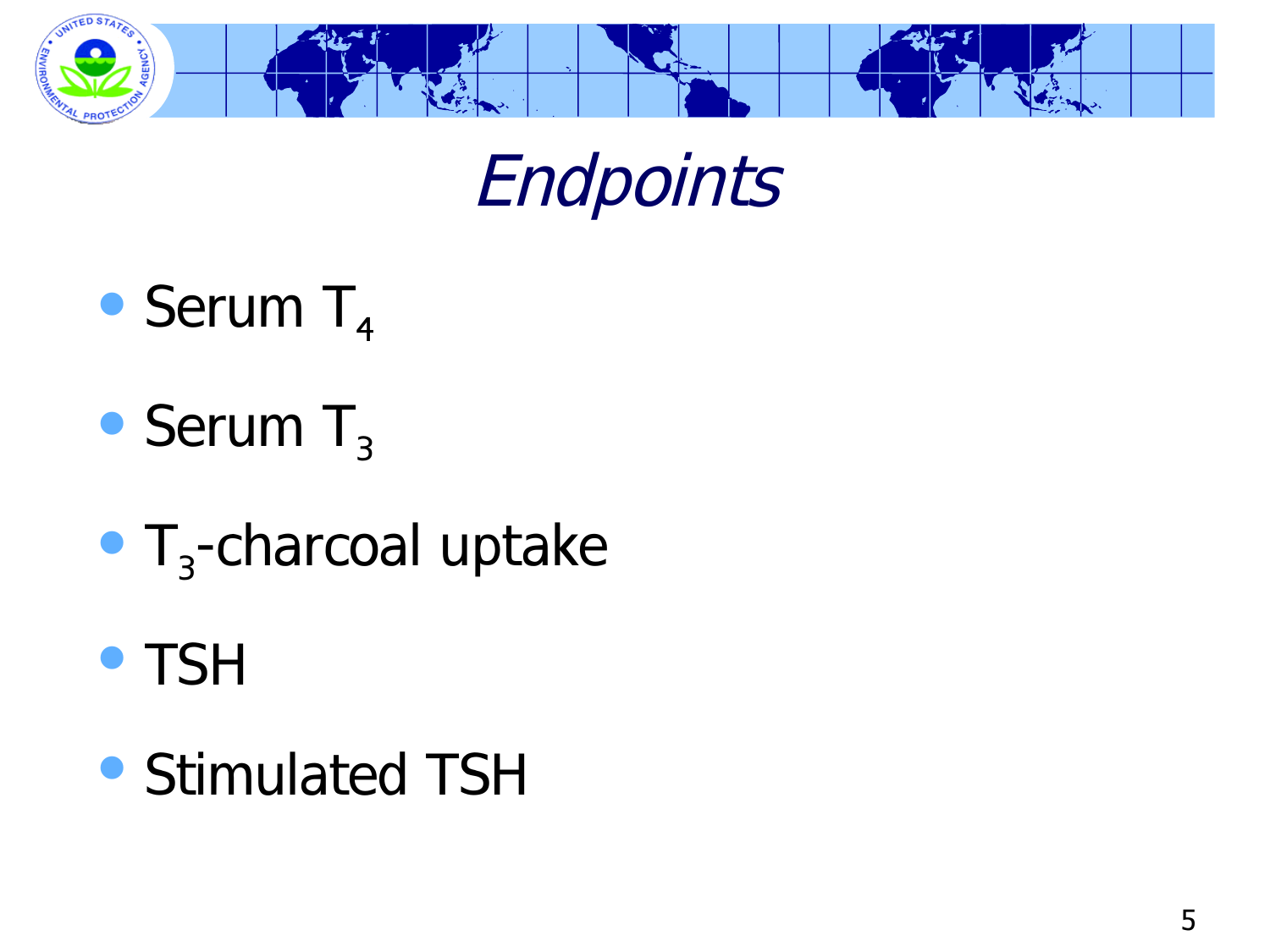

# Endpoints
Serum T4
Serum T3
T3-charcoal uptake
TSH
Stimulated TSH
5